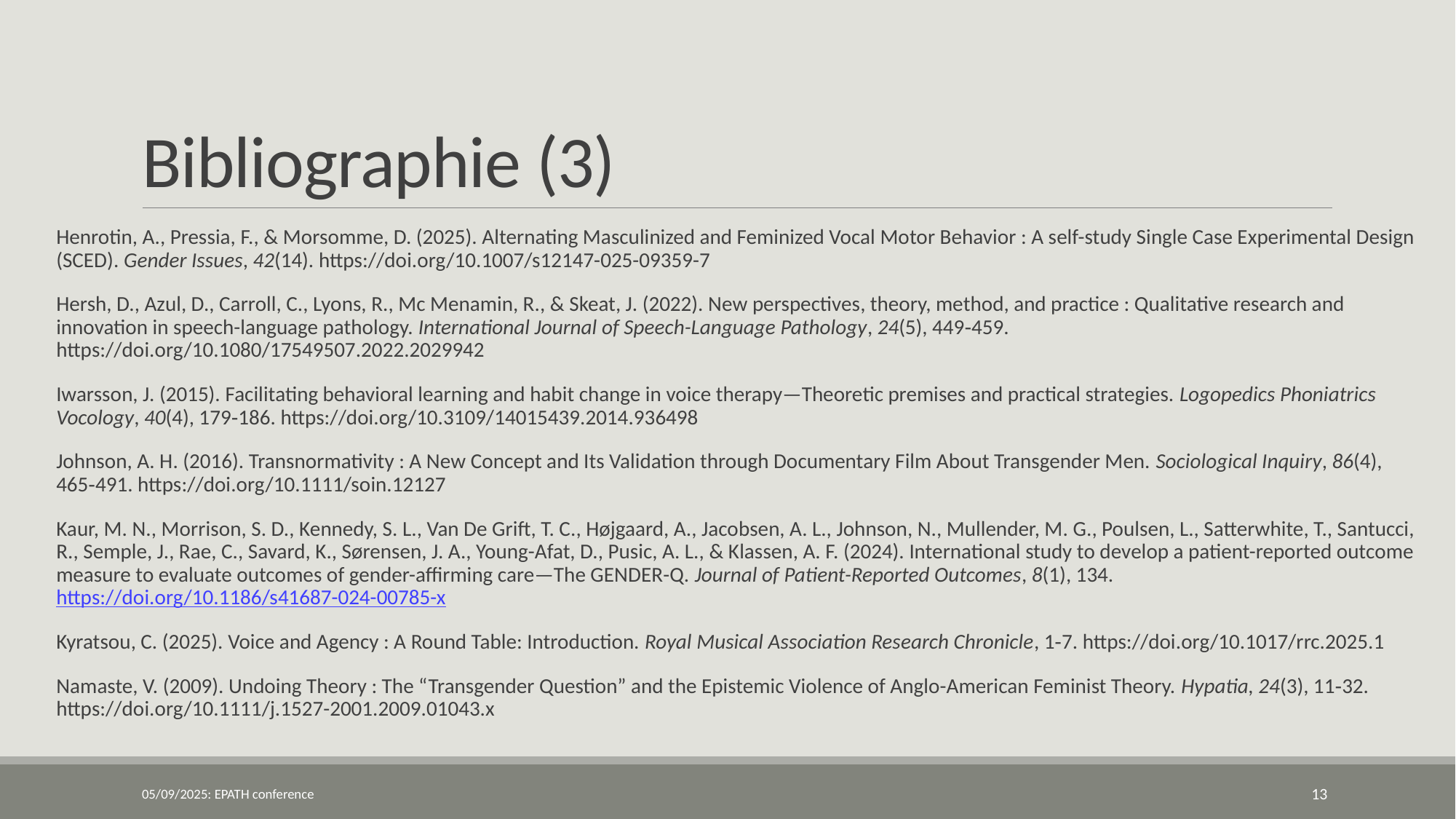

# Bibliographie (3)
Henrotin, A., Pressia, F., & Morsomme, D. (2025). Alternating Masculinized and Feminized Vocal Motor Behavior : A self-study Single Case Experimental Design (SCED). Gender Issues, 42(14). https://doi.org/10.1007/s12147-025-09359-7
Hersh, D., Azul, D., Carroll, C., Lyons, R., Mc Menamin, R., & Skeat, J. (2022). New perspectives, theory, method, and practice : Qualitative research and innovation in speech-language pathology. International Journal of Speech-Language Pathology, 24(5), 449‑459. https://doi.org/10.1080/17549507.2022.2029942
Iwarsson, J. (2015). Facilitating behavioral learning and habit change in voice therapy—Theoretic premises and practical strategies. Logopedics Phoniatrics Vocology, 40(4), 179‑186. https://doi.org/10.3109/14015439.2014.936498
Johnson, A. H. (2016). Transnormativity : A New Concept and Its Validation through Documentary Film About Transgender Men. Sociological Inquiry, 86(4), 465‑491. https://doi.org/10.1111/soin.12127
Kaur, M. N., Morrison, S. D., Kennedy, S. L., Van De Grift, T. C., Højgaard, A., Jacobsen, A. L., Johnson, N., Mullender, M. G., Poulsen, L., Satterwhite, T., Santucci, R., Semple, J., Rae, C., Savard, K., Sørensen, J. A., Young-Afat, D., Pusic, A. L., & Klassen, A. F. (2024). International study to develop a patient-reported outcome measure to evaluate outcomes of gender-affirming care—The GENDER-Q. Journal of Patient-Reported Outcomes, 8(1), 134. https://doi.org/10.1186/s41687-024-00785-x
Kyratsou, C. (2025). Voice and Agency : A Round Table: Introduction. Royal Musical Association Research Chronicle, 1‑7. https://doi.org/10.1017/rrc.2025.1
Namaste, V. (2009). Undoing Theory : The “Transgender Question” and the Epistemic Violence of Anglo-American Feminist Theory. Hypatia, 24(3), 11‑32. https://doi.org/10.1111/j.1527-2001.2009.01043.x
05/09/2025: EPATH conference
13